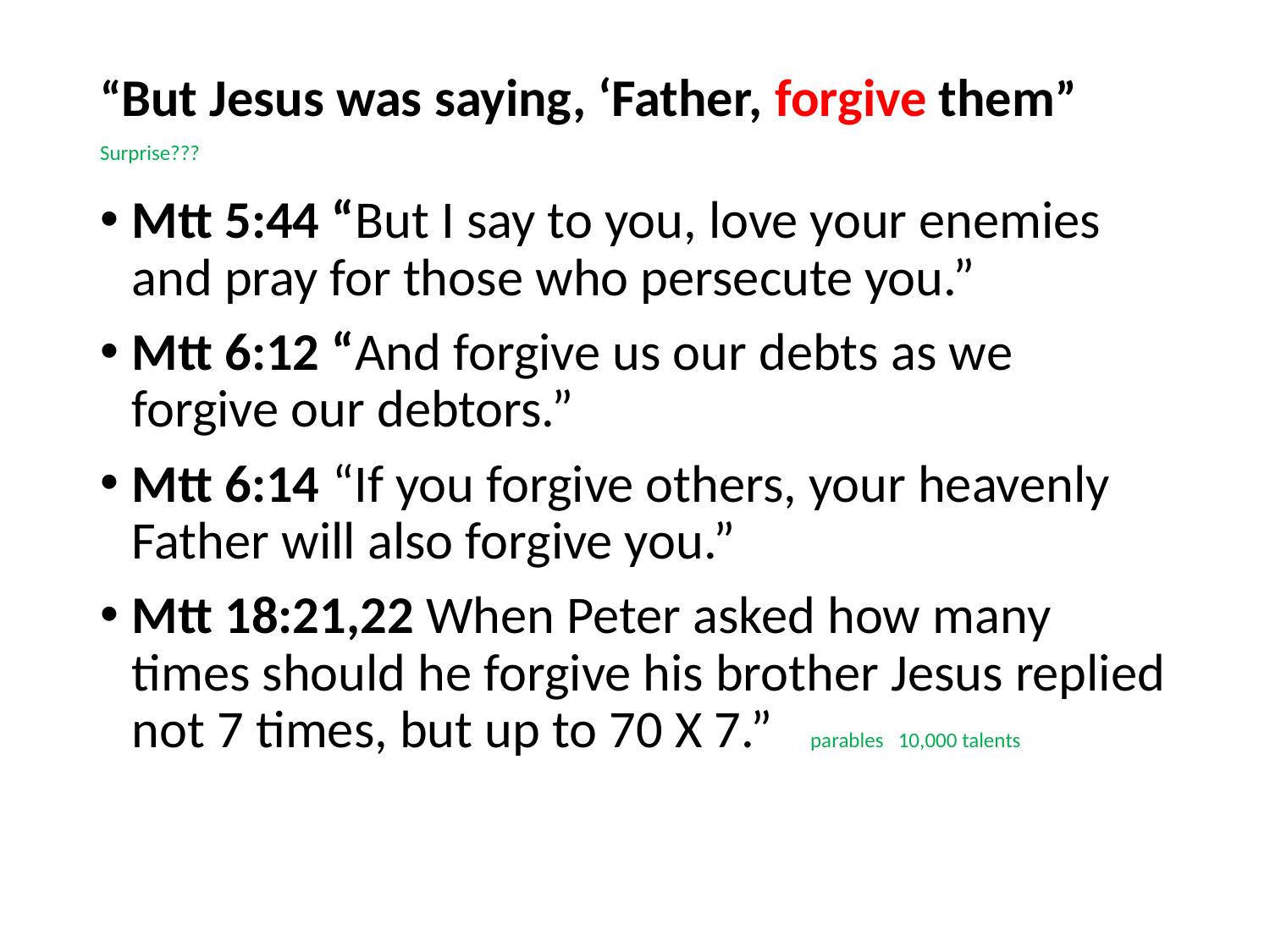

#
“But Jesus was saying, ‘Father, forgive them”
Surprise???
Mtt 5:44 “But I say to you, love your enemies and pray for those who persecute you.”
Mtt 6:12 “And forgive us our debts as we forgive our debtors.”
Mtt 6:14 “If you forgive others, your heavenly Father will also forgive you.”
Mtt 18:21,22 When Peter asked how many times should he forgive his brother Jesus replied not 7 times, but up to 70 X 7.”   parables   10,000 talents